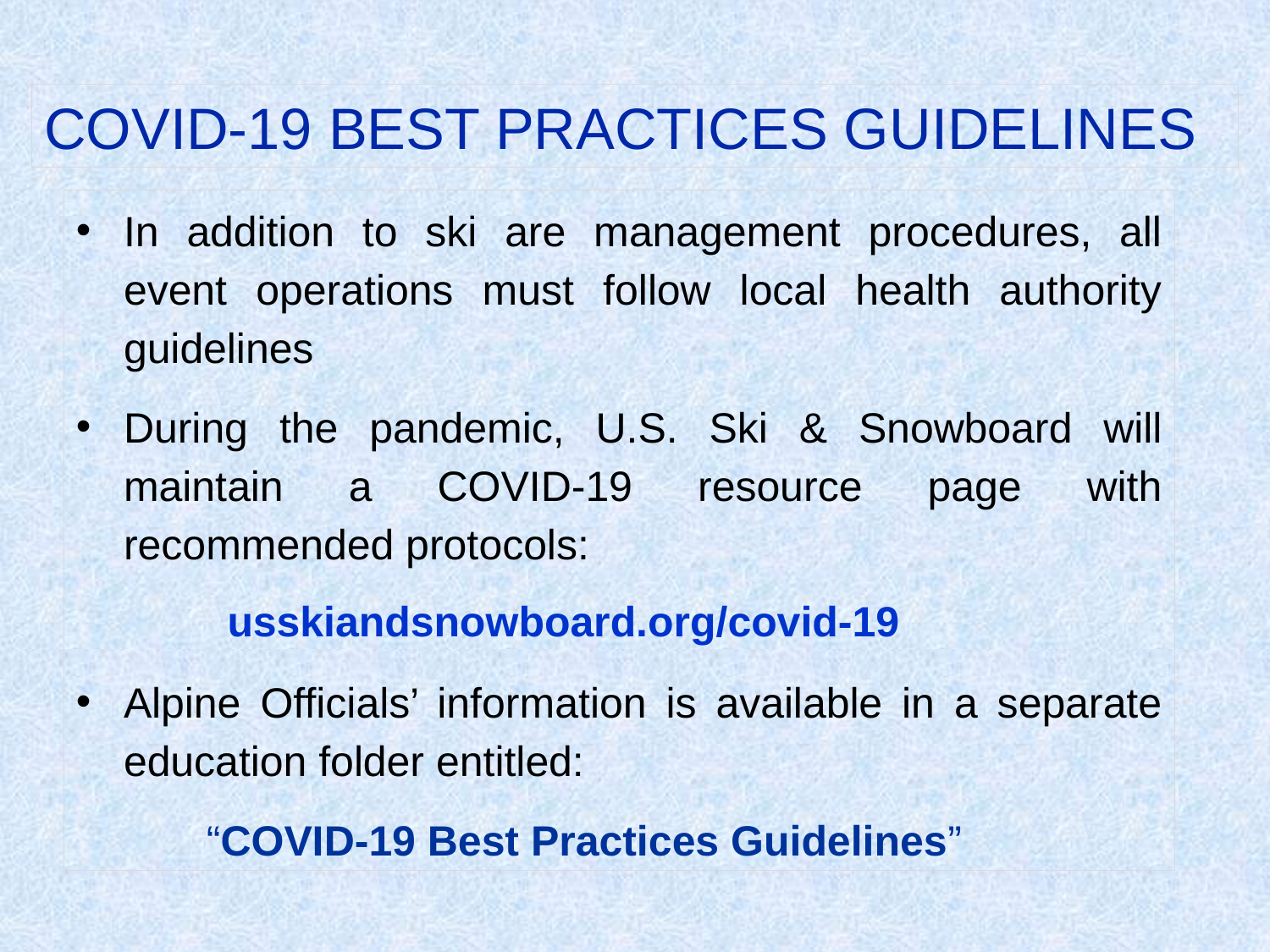

COVID-19 BEST PRACTICES GUIDELINES
In addition to ski are management procedures, all event operations must follow local health authority guidelines
During the pandemic, U.S. Ski & Snowboard will maintain a COVID-19 resource page with recommended protocols:
           usskiandsnowboard.org/covid-19
Alpine Officials’ information is available in a separate education folder entitled:
           “COVID-19 Best Practices Guidelines”